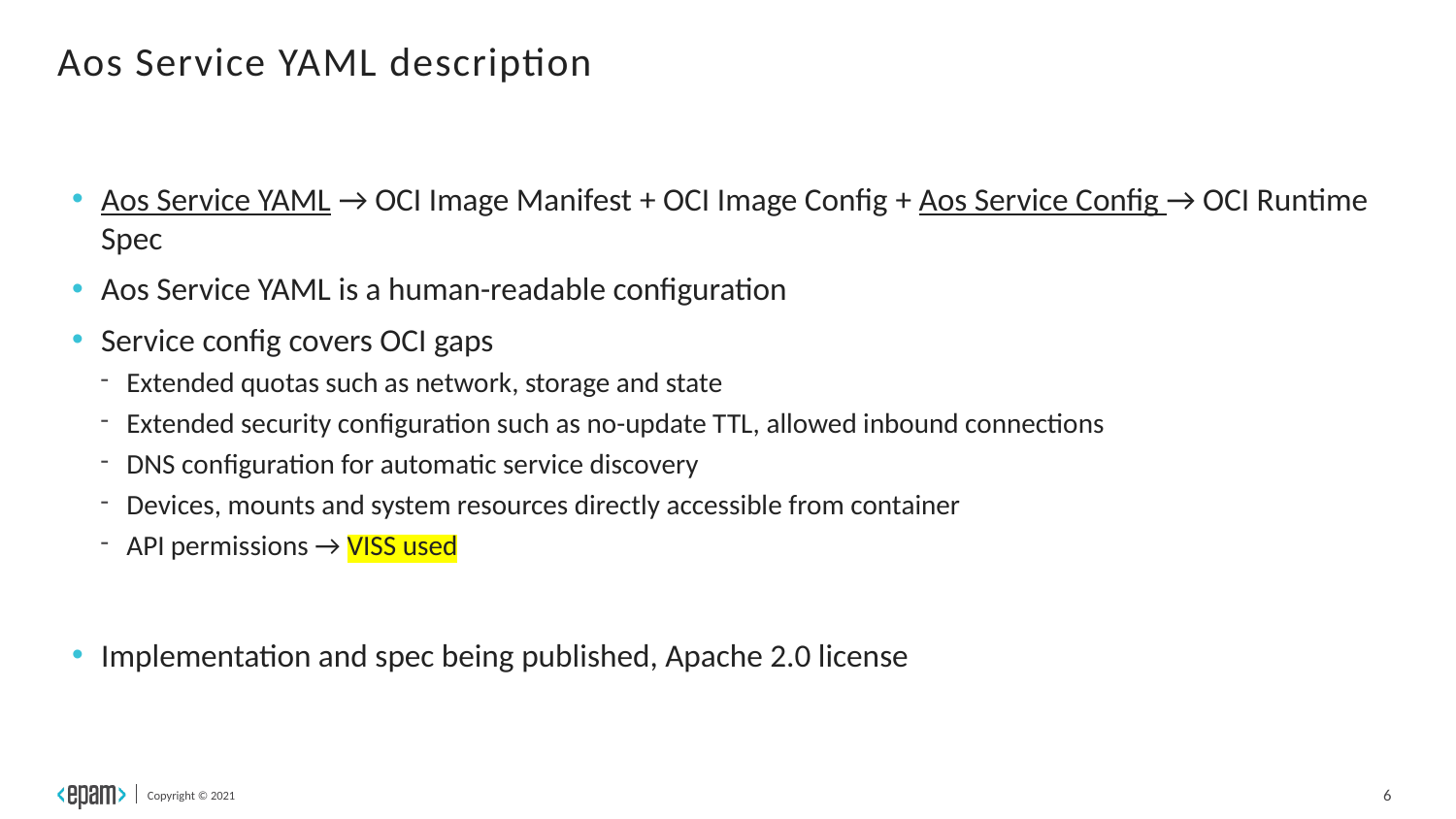

# Aos Service YAML description
Aos Service YAML → OCI Image Manifest + OCI Image Config + Aos Service Config → OCI Runtime Spec
Aos Service YAML is a human-readable configuration
Service config covers OCI gaps
Extended quotas such as network, storage and state
Extended security configuration such as no-update TTL, allowed inbound connections
DNS configuration for automatic service discovery
Devices, mounts and system resources directly accessible from container
API permissions → VISS used

Implementation and spec being published, Apache 2.0 license